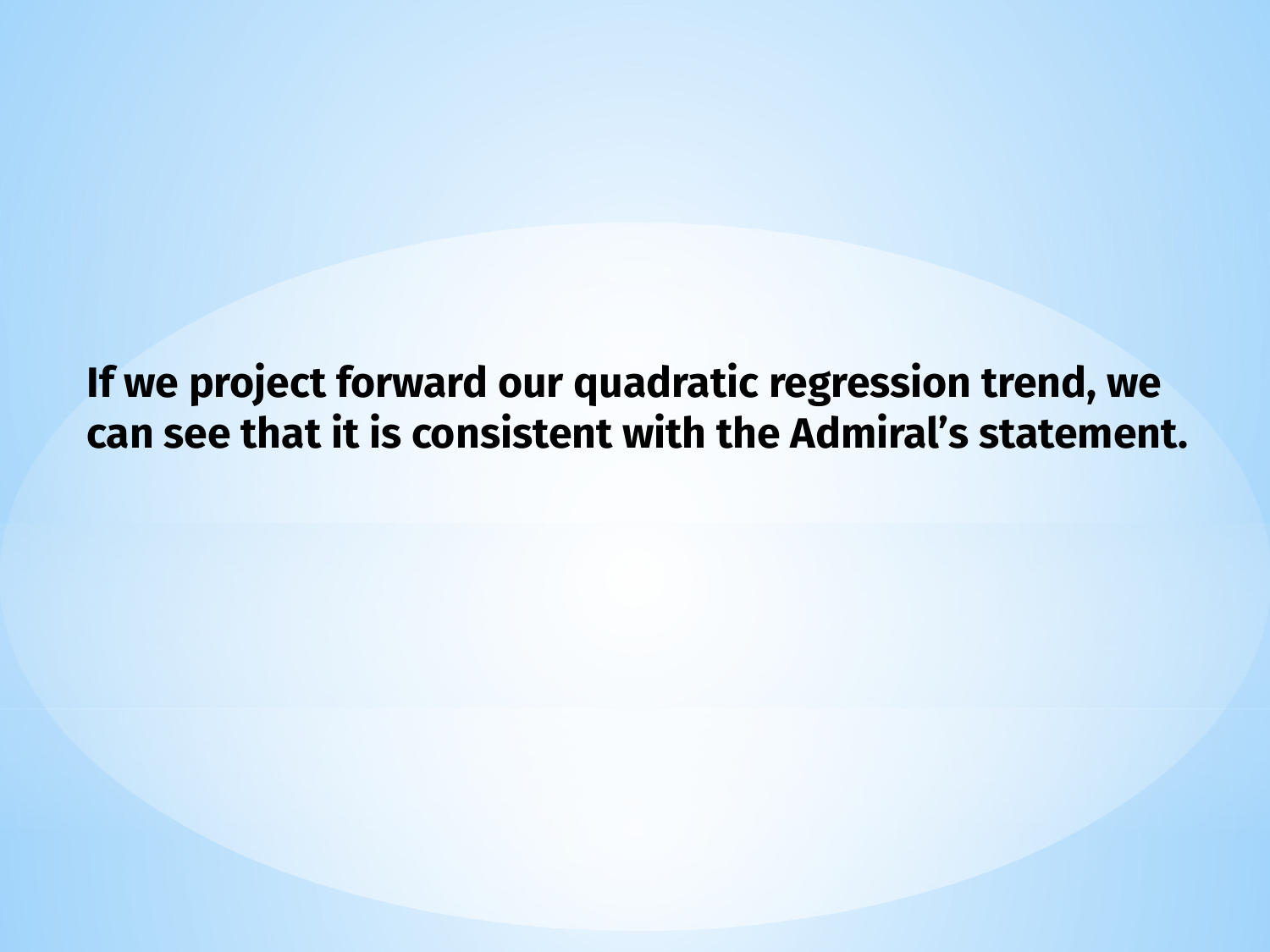

If we project forward our quadratic regression trend, we can see that it is consistent with the Admiral’s statement.